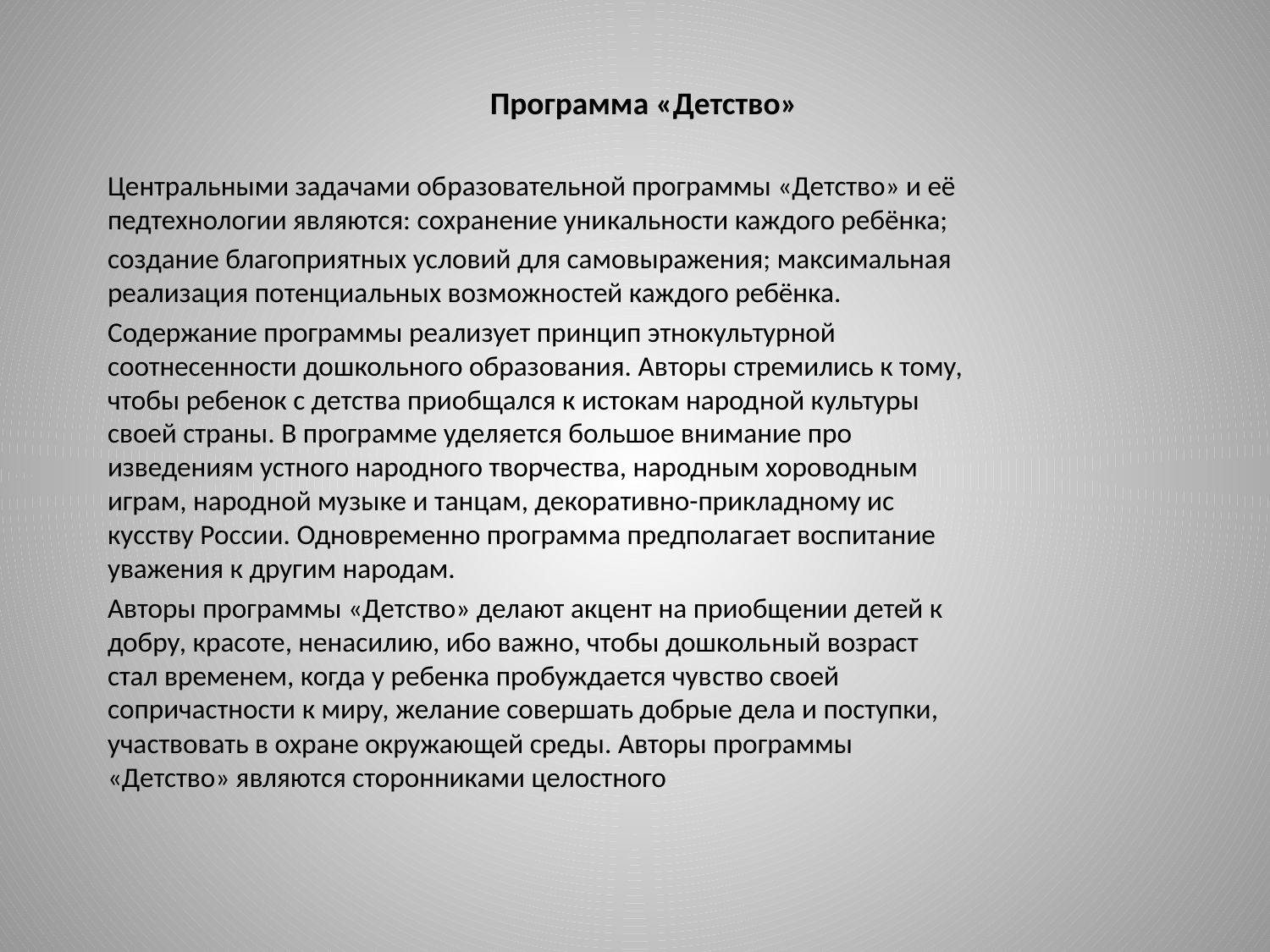

# Программа «Детство»

Центральными задачами об­разовательной программы «Детство» и её педтехноло­гии являются: сохранение уни­кальности каж­дого ребёнка;
создание благоприятных ус­ловий для самовыражения; максимальная реализация по­тенциальных возможно­стей каждого ребёнка.
Содержание программы реа­лизует принцип этнокуль­тур­ной соотнесенности до­школь­ного образования. Ав­торы стремились к тому, чтобы ре­бенок с детства приобщался к истокам народ­ной культуры своей страны. В программе уделя­ется большое внимание про­изведениям устного народ­ного творчества, народ­ным хороводным играм, на­род­ной музыке и танцам, де­кора­тивно-прикладному ис­кусству России. Одновре­менно програм­ма предпола­гает воспитание уважения к другим народам.
Авторы программы «Детство» делают акцент на приобщении детей к добру, красоте, ненасилию, ибо важно, чтобы дошколь­ный возраст стал временем, когда у ребенка пробуждается чув­ство своей сопричастности к миру, желание совершать добрые дела и поступки, уча­ствовать в охране окружаю­щей среды. Авторы про­граммы «Детство» являются сторонниками це­лостного